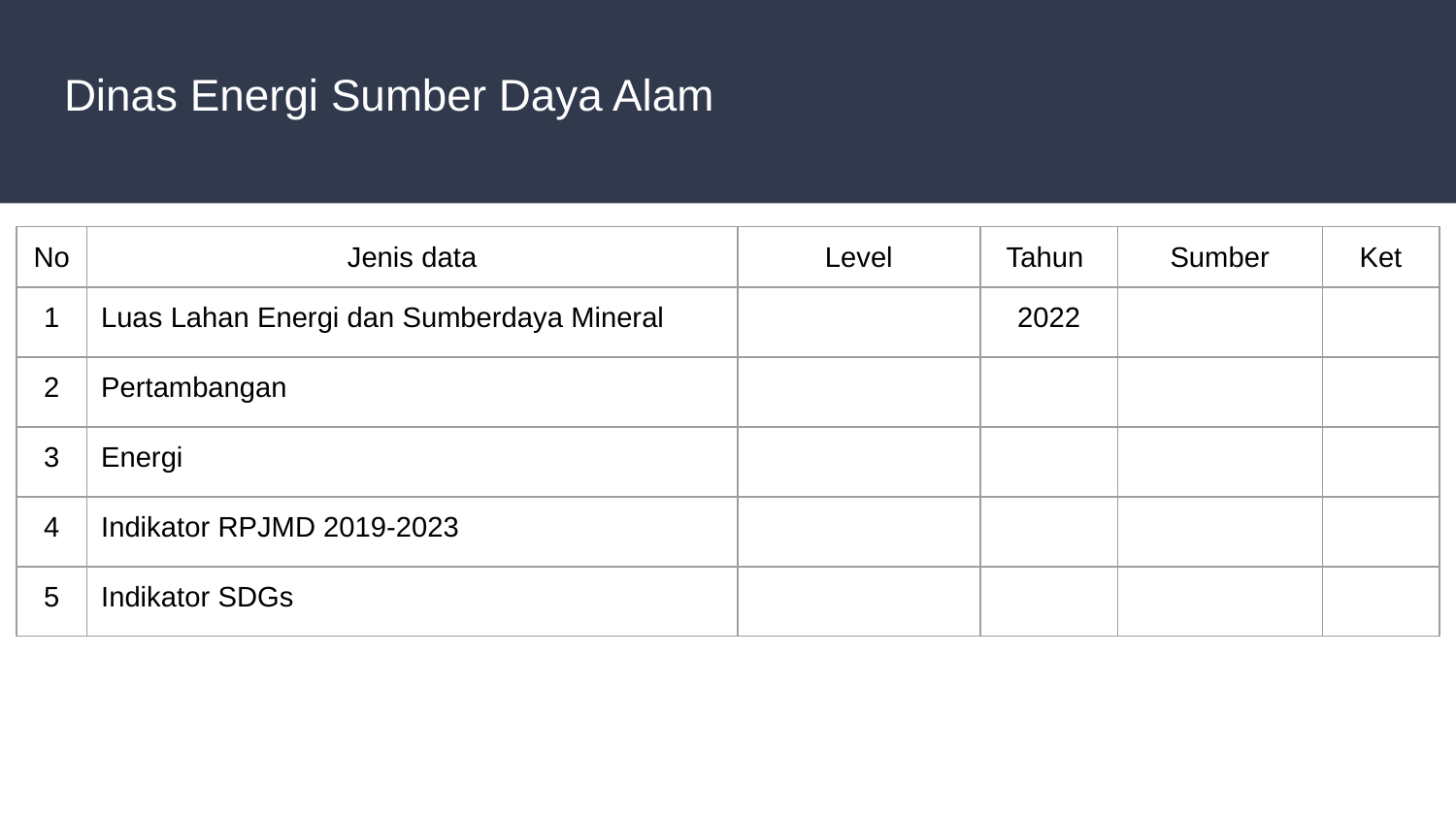

# Dinas Energi Sumber Daya Alam
| No | Jenis data | Level | Tahun | Sumber | Ket |
| --- | --- | --- | --- | --- | --- |
| 1 | Luas Lahan Energi dan Sumberdaya Mineral |  | 2022 |  |  |
| 2 | Pertambangan |  |  |  |  |
| 3 | Energi |  |  |  |  |
| 4 | Indikator RPJMD 2019-2023 |  |  |  |  |
| 5 | Indikator SDGs |  |  |  |  |